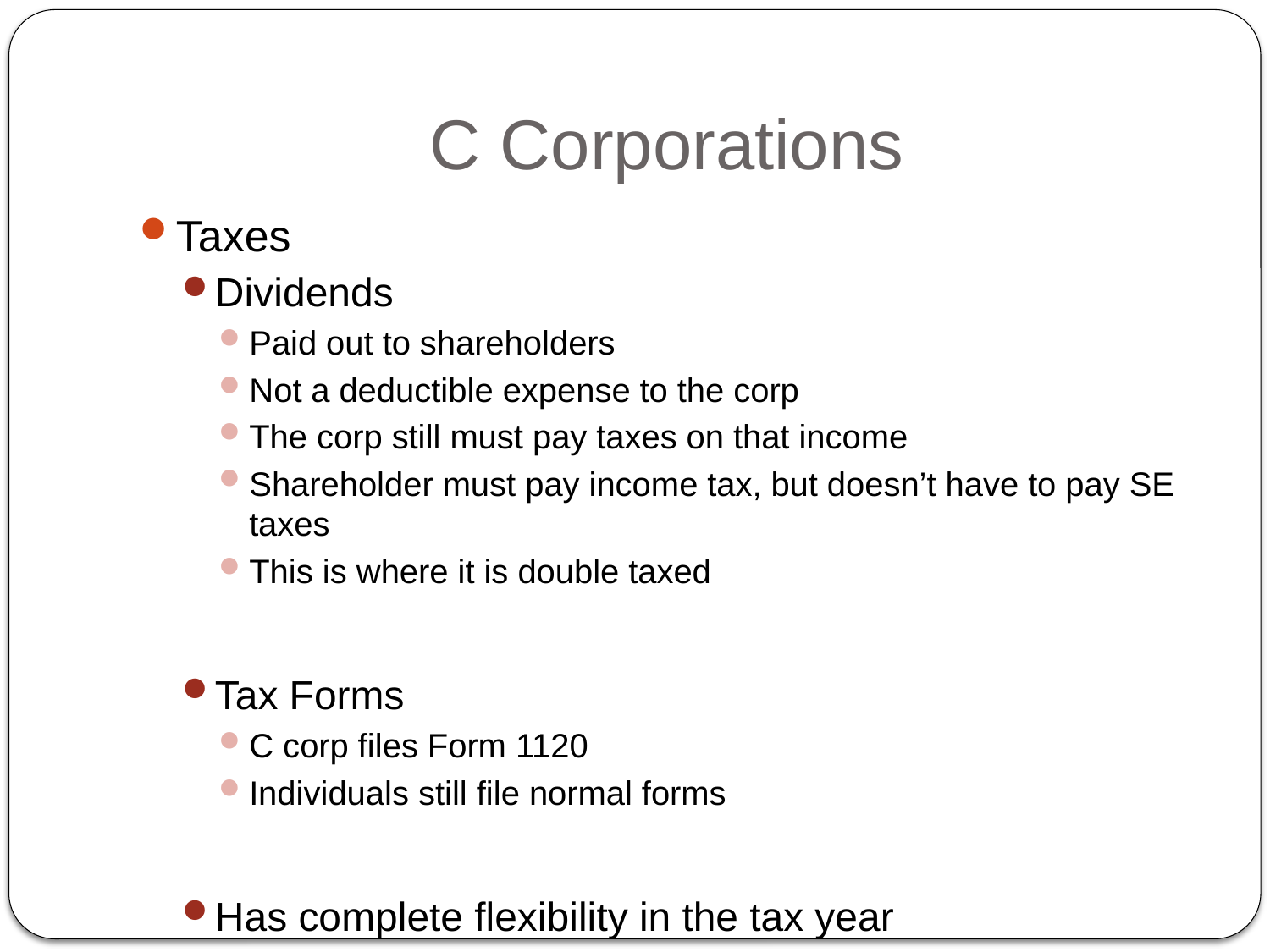

# C Corporations
Taxes
Dividends
Paid out to shareholders
Not a deductible expense to the corp
The corp still must pay taxes on that income
Shareholder must pay income tax, but doesn’t have to pay SE taxes
This is where it is double taxed

Tax Forms
C corp files Form 1120
Individuals still file normal forms

Has complete flexibility in the tax year